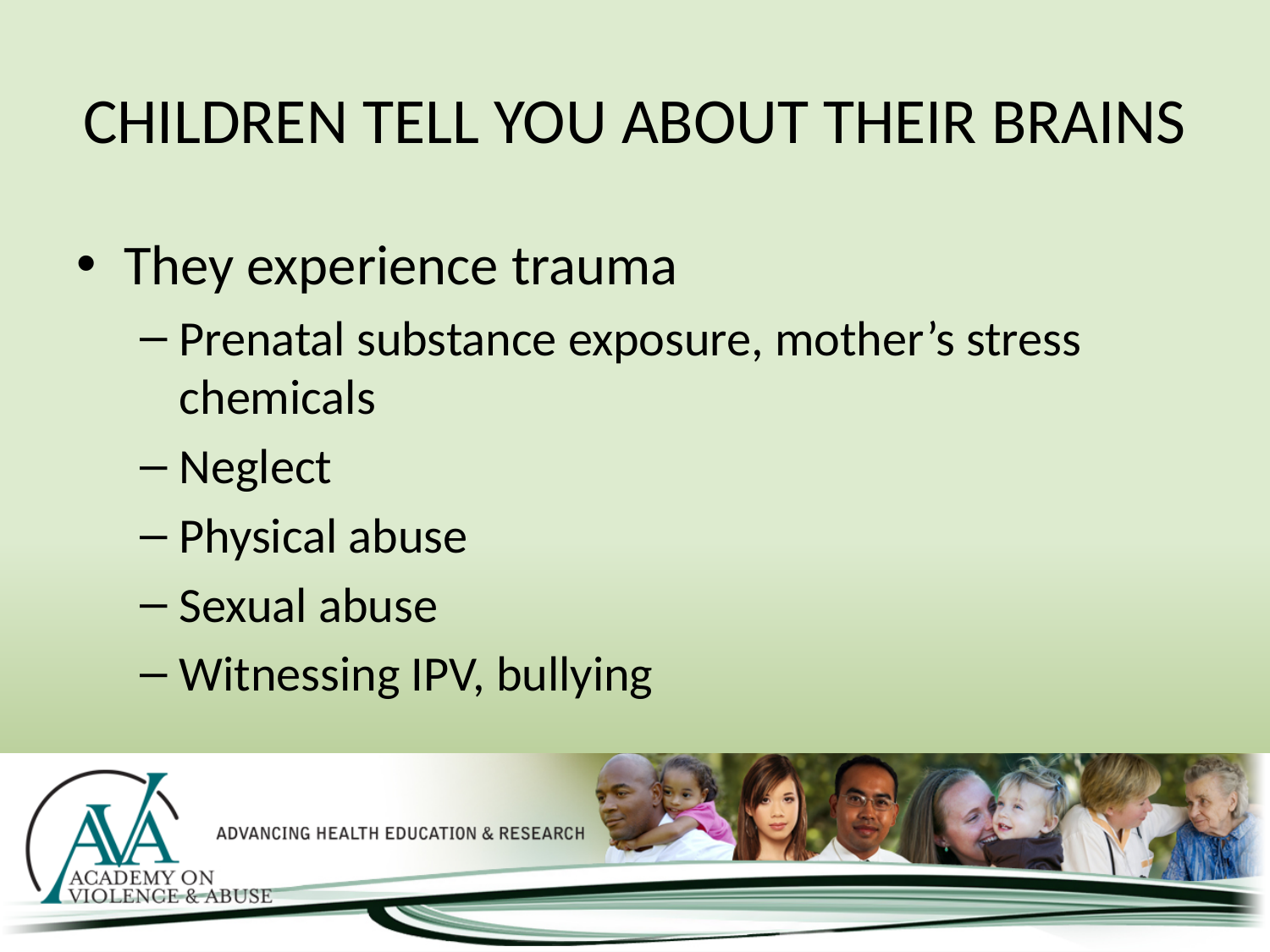

# CHILDREN TELL YOU ABOUT THEIR BRAINS
They experience trauma
Prenatal substance exposure, mother’s stress chemicals
Neglect
Physical abuse
Sexual abuse
Witnessing IPV, bullying